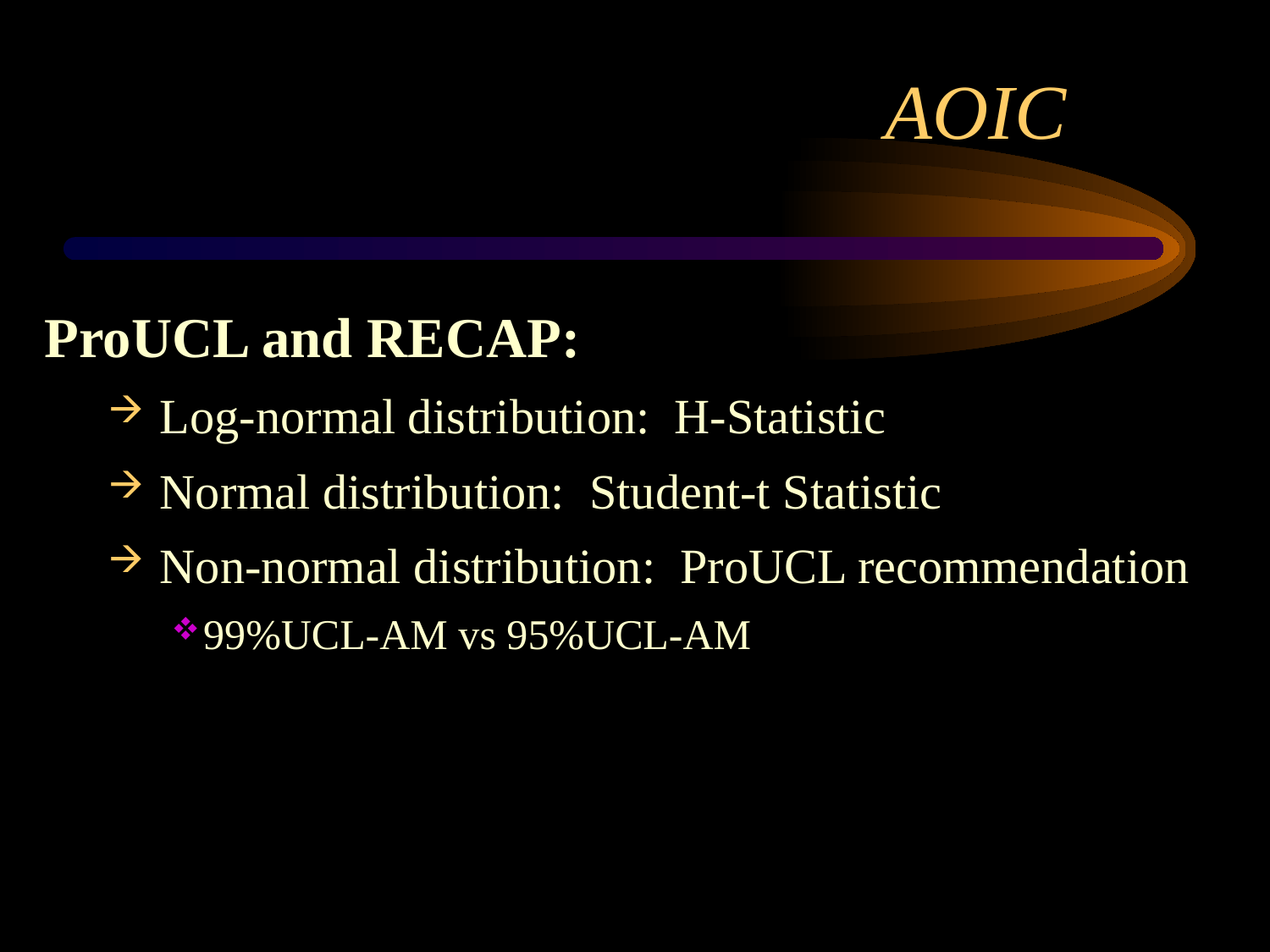

# AOIC
ProUCL and RECAP:
 Log-normal distribution:  H-Statistic
 Normal distribution:  Student-t Statistic
 Non-normal distribution:  ProUCL recommendation
99%UCL-AM vs 95%UCL-AM